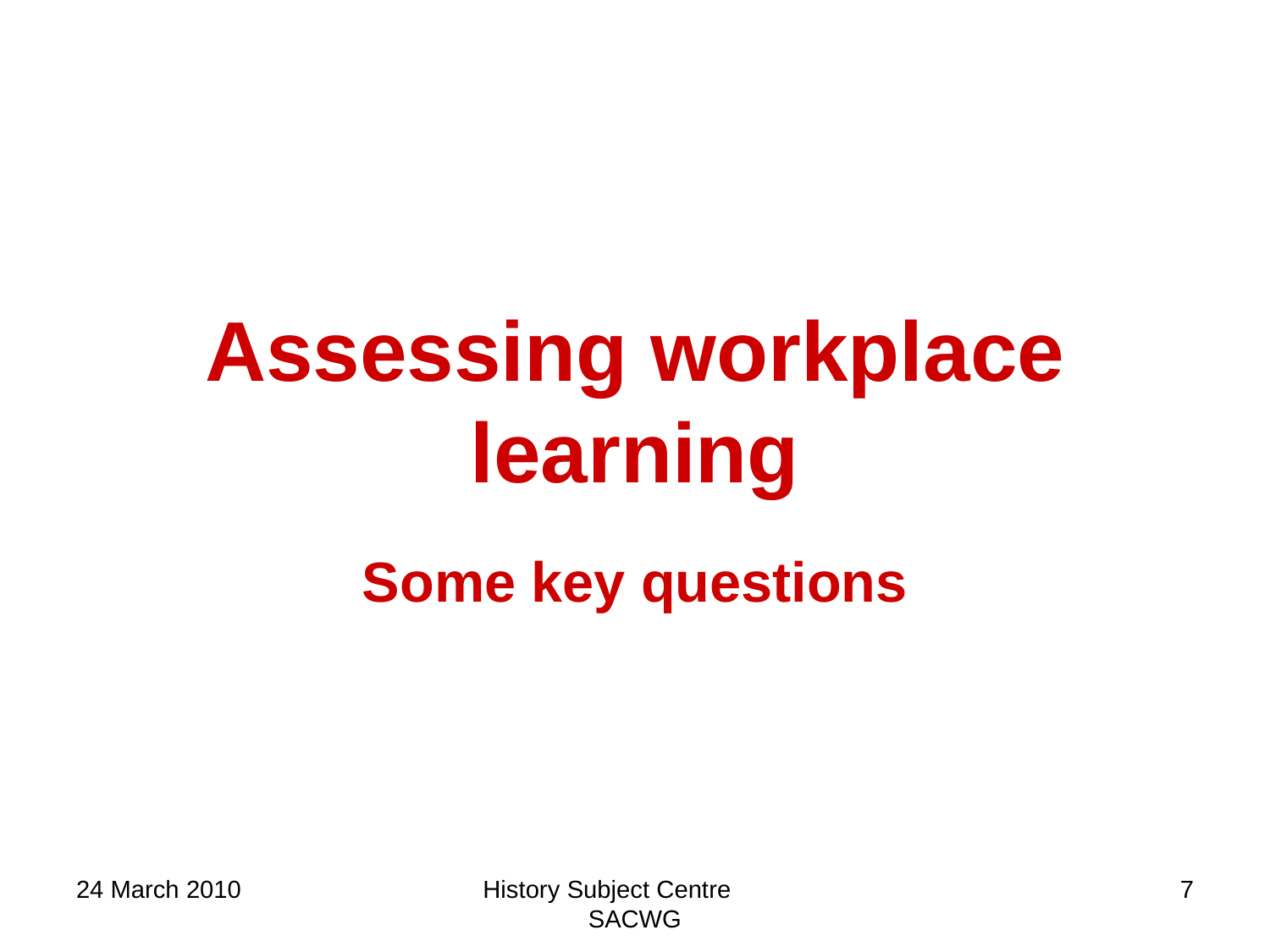

# Assessing workplace learning
Some key questions
24 March 2010
History Subject Centre         SACWG
7